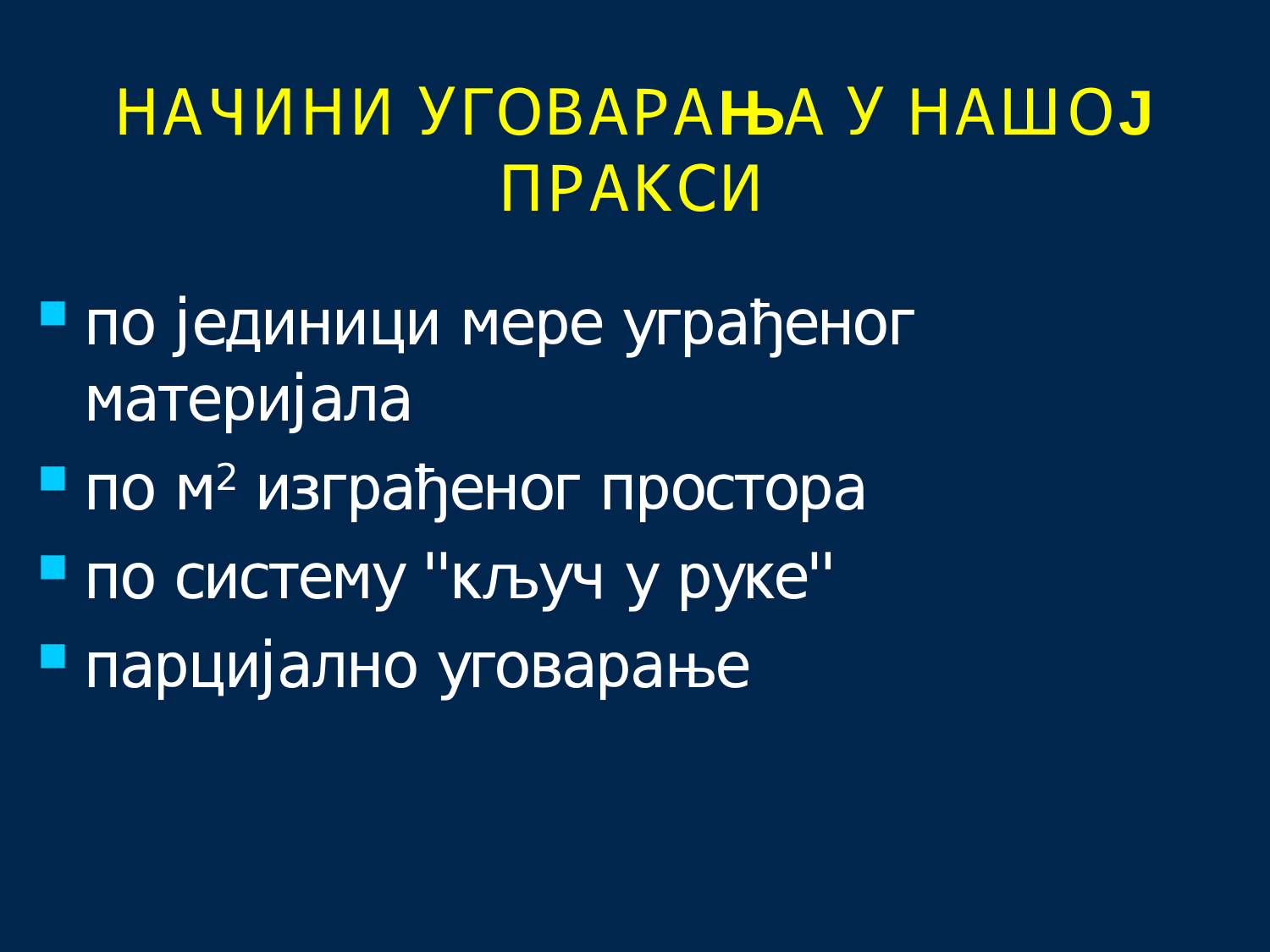

# НАЧИНИ УГОВАРАЊА У НАШОЈ ПРАКСИ
по јединици мере уграђеног материјала
по м2 изграђеног простора
по систему ''кључ у руке''
парцијално уговарање